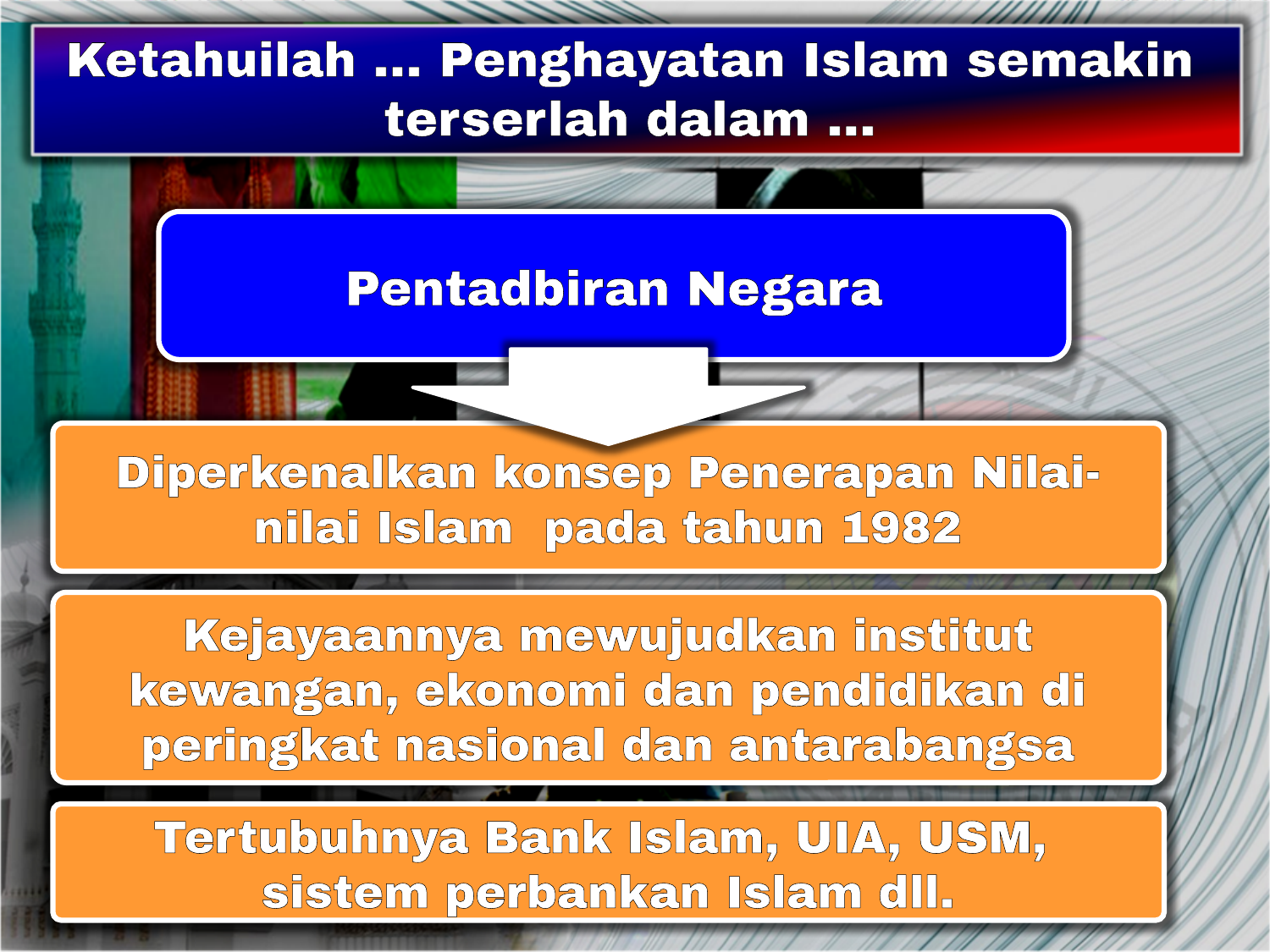

Ketahuilah … Penghayatan Islam semakin terserlah dalam …
Pentadbiran Negara

Diperkenalkan konsep Penerapan Nilai-nilai Islam  pada tahun 1982
Kejayaannya mewujudkan institut kewangan, ekonomi dan pendidikan di peringkat nasional dan antarabangsa
Tertubuhnya Bank Islam, UIA, USM,
sistem perbankan Islam dll.